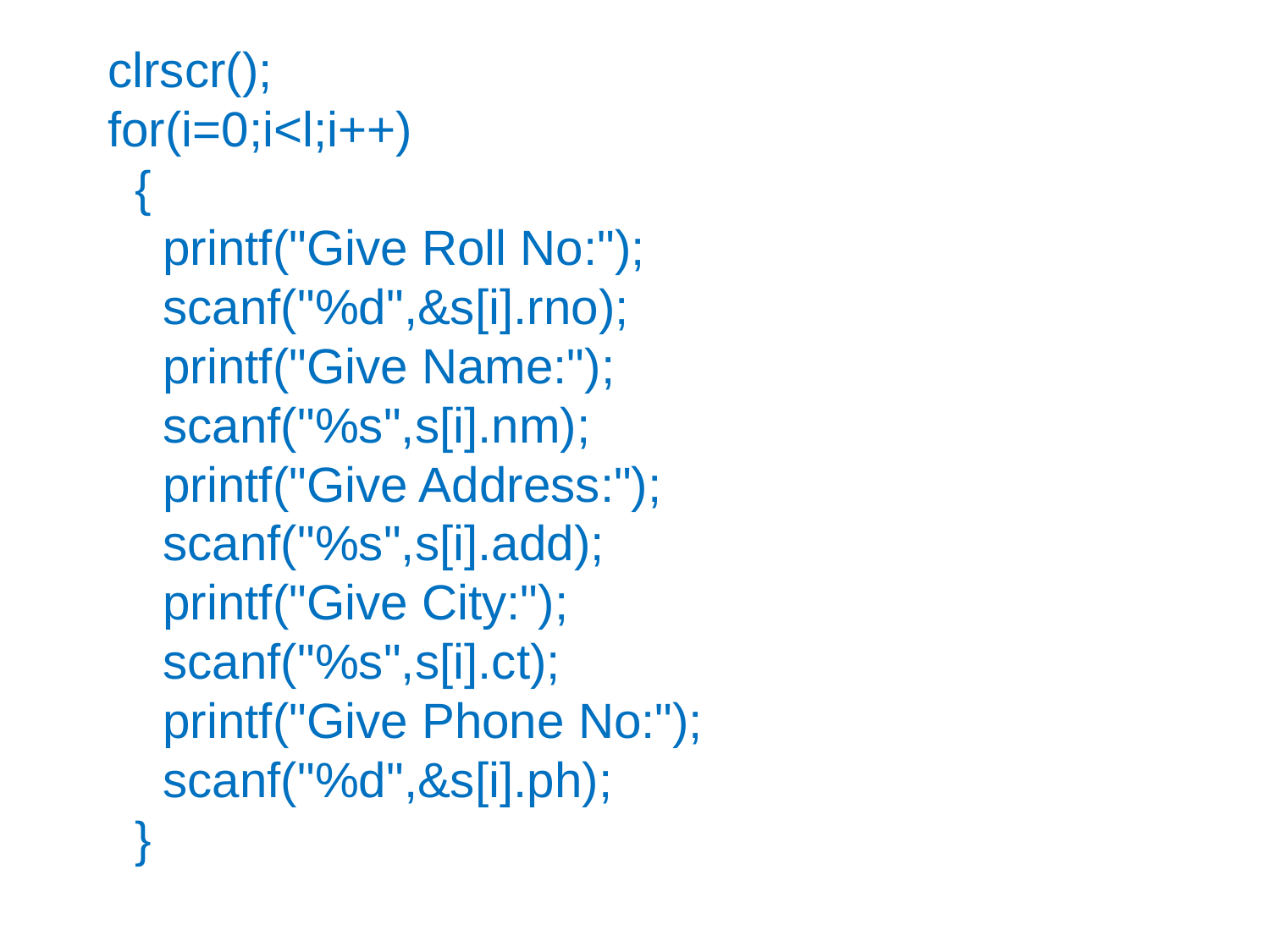

clrscr();
for(i=0;i<l;i++)
  {
    printf("Give Roll No:");
    scanf("%d",&s[i].rno);
    printf("Give Name:");
    scanf("%s",s[i].nm);
    printf("Give Address:");
    scanf("%s",s[i].add);
    printf("Give City:");
    scanf("%s",s[i].ct);
    printf("Give Phone No:");
    scanf("%d",&s[i].ph);
  }